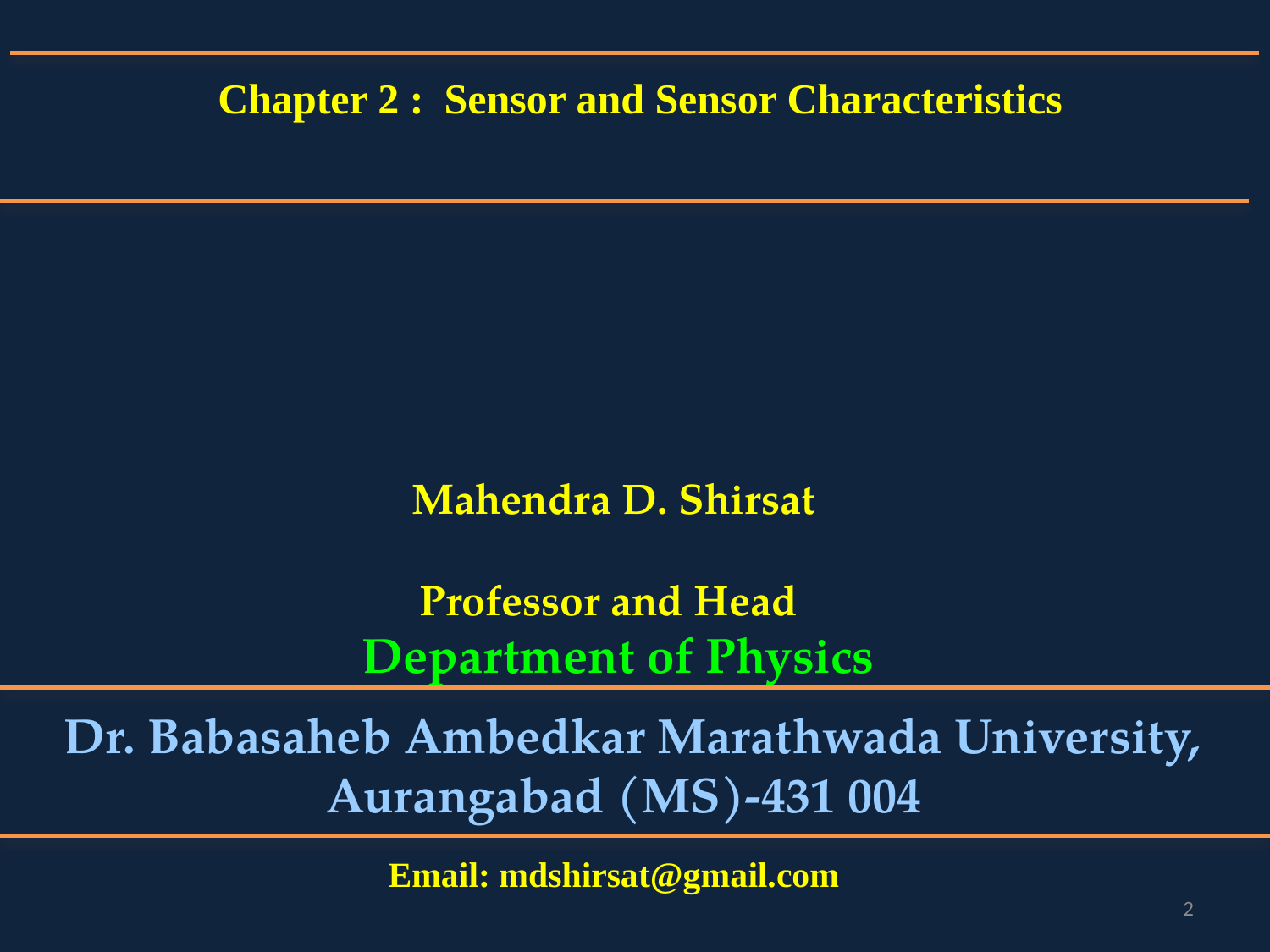

Chapter 2 :  Sensor and Sensor Characteristics

Mahendra D. Shirsat

Professor and Head
 Department of Physics

  Dr. Babasaheb Ambedkar Marathwada University,
Aurangabad (MS)-431 004
Email: mdshirsat@gmail.com
2